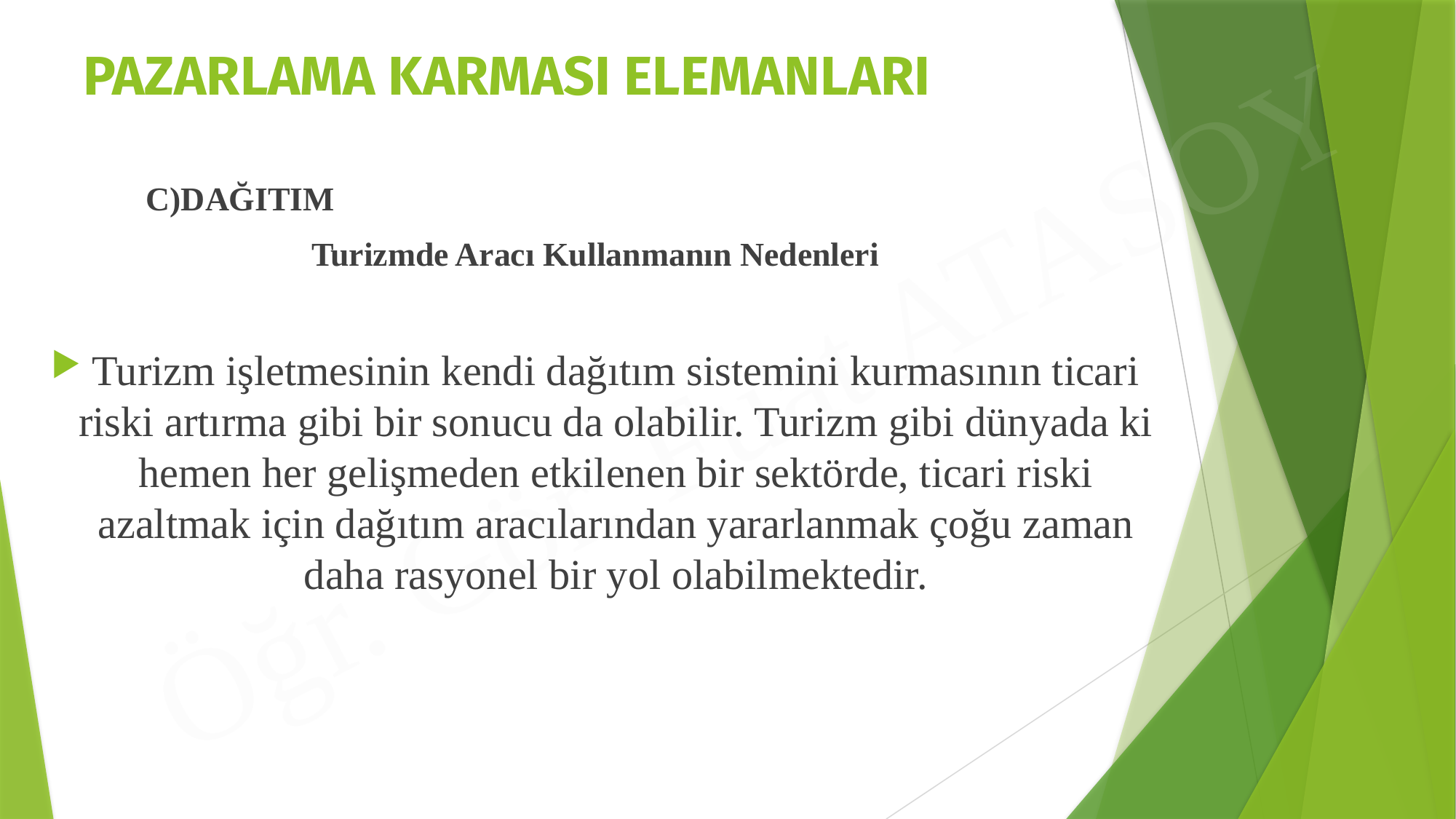

# PAZARLAMA KARMASI ELEMANLARI
	C)DAĞITIM
Turizmde Aracı Kullanmanın Nedenleri

Turizm işletmesinin kendi dağıtım sistemini kurmasının ticari riski artırma gibi bir sonucu da olabilir. Turizm gibi dünyada ki hemen her gelişmeden etkilenen bir sektörde, ticari riski azaltmak için dağıtım aracılarından yararlanmak çoğu zaman daha rasyonel bir yol olabilmektedir.